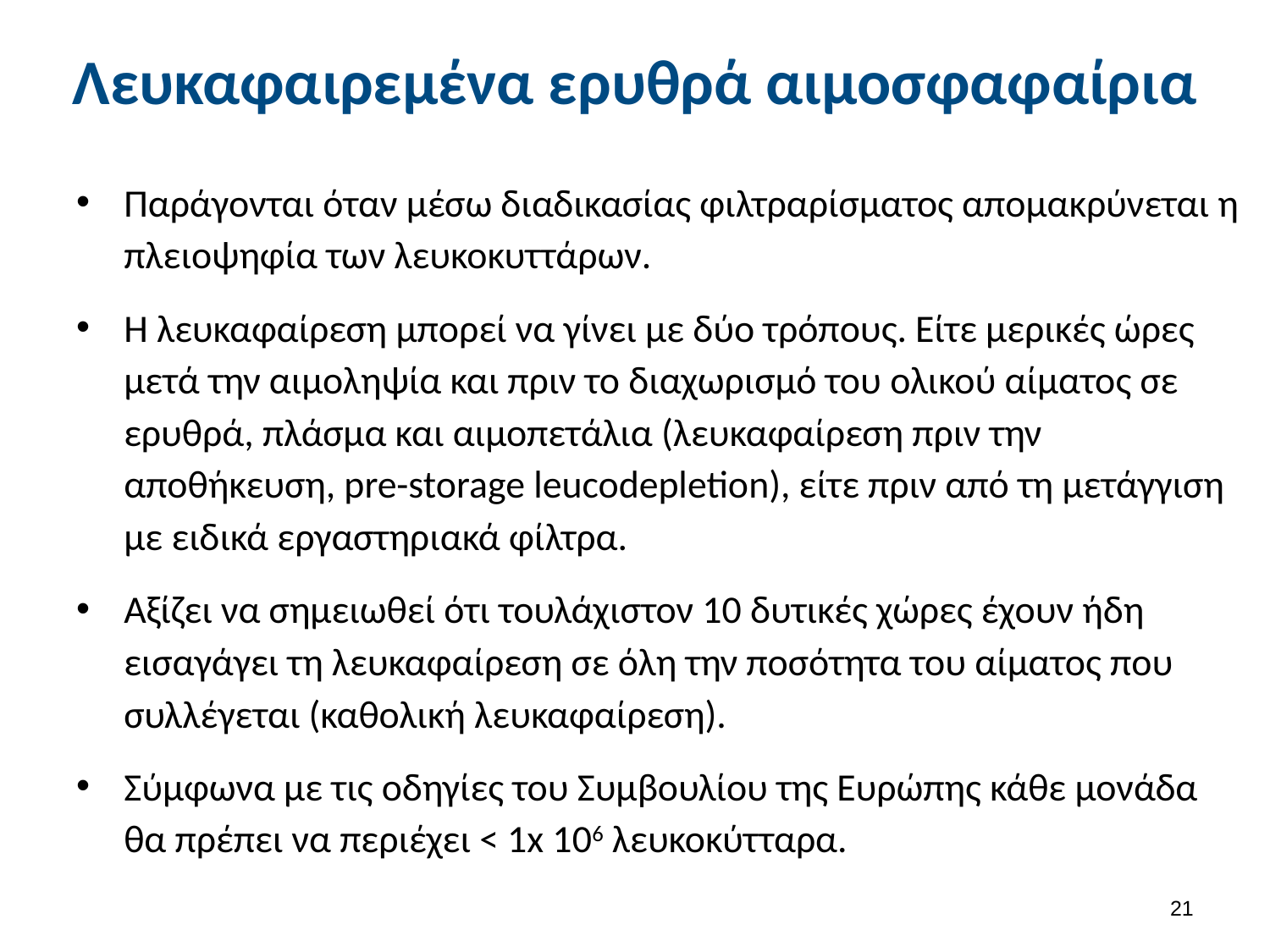

# Λευκαφαιρεμένα ερυθρά αιμοσφαφαίρια
Παράγονται όταν μέσω διαδικασίας φιλτραρίσματος απομακρύνεται η πλειοψηφία των λευκοκυττάρων.
Η λευκαφαίρεση μπορεί να γίνει με δύο τρόπους. Είτε μερικές ώρες μετά την αιμοληψία και πριν το διαχωρισμό του ολικού αίματος σε ερυθρά, πλάσμα και αιμοπετάλια (λευκαφαίρεση πριν την αποθήκευση, pre-storage leucodepletion), είτε πριν από τη μετάγγιση με ειδικά εργαστηριακά φίλτρα.
Αξίζει να σημειωθεί ότι τουλάχιστον 10 δυτικές χώρες έχουν ήδη εισαγάγει τη λευκαφαίρεση σε όλη την ποσότητα του αίματος που συλλέγεται (καθολική λευκαφαίρεση).
Σύμφωνα με τις οδηγίες του Συμβουλίου της Ευρώπης κάθε μονάδα θα πρέπει να περιέχει < 1x 106 λευκοκύτταρα.
21